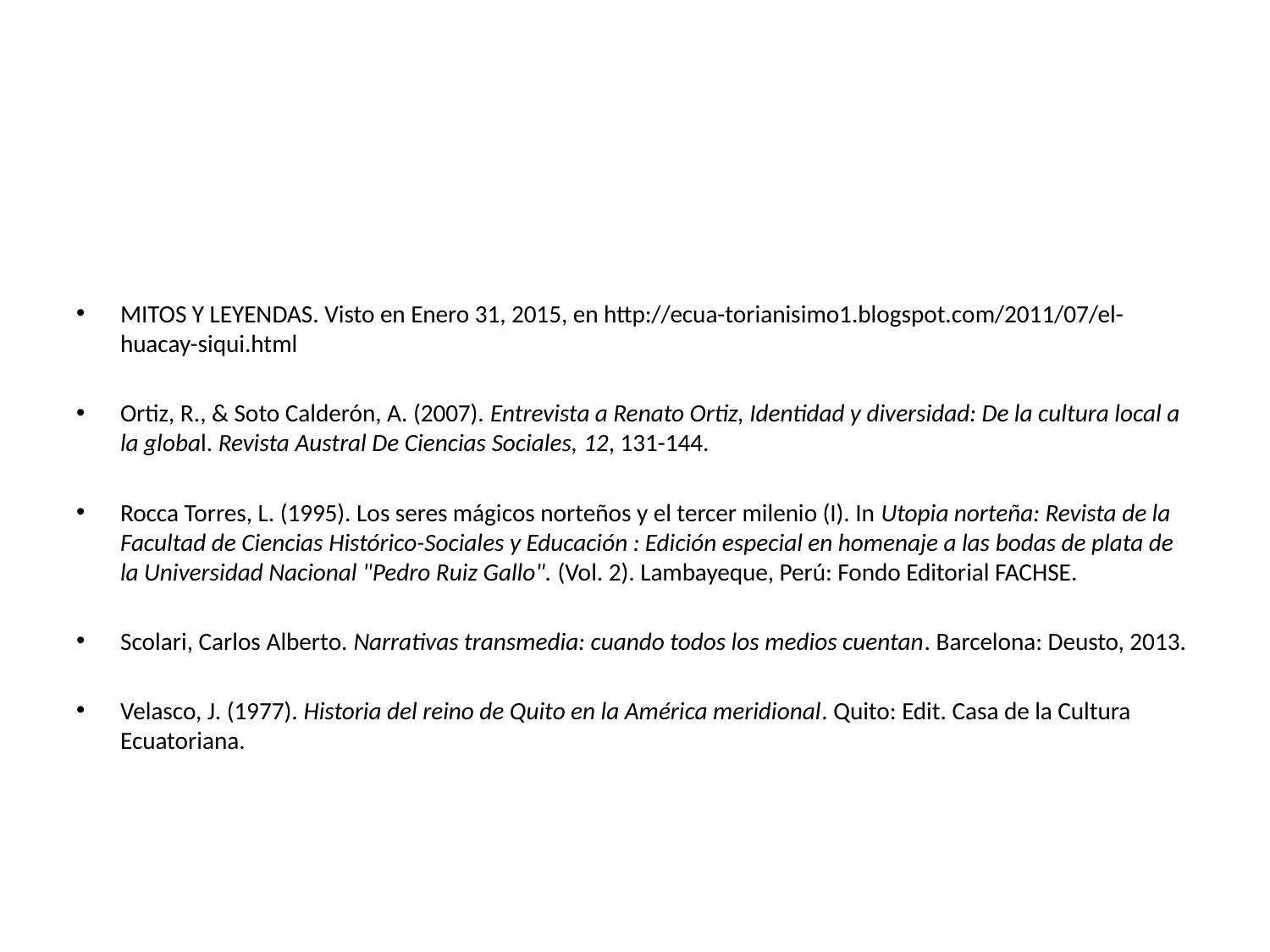

#

MITOS Y LEYENDAS. Visto en Enero 31, 2015, en http://ecua-torianisimo1.blogspot.com/2011/07/el-huacay-siqui.html

Ortiz, R., & Soto Calderón, A. (2007). Entrevista a Renato Ortiz, Identidad y diversidad: De la cultura local a la global. Revista Austral De Ciencias Sociales, 12, 131-144.

Rocca Torres, L. (1995). Los seres mágicos norteños y el tercer milenio (I). In Utopia norteña: Revista de la Facultad de Ciencias Histórico-Sociales y Educación : Edición especial en homenaje a las bodas de plata de la Universidad Nacional "Pedro Ruiz Gallo". (Vol. 2). Lambayeque, Perú: Fondo Editorial FACHSE.

Scolari, Carlos Alberto. Narrativas transmedia: cuando todos los medios cuentan. Barcelona: Deusto, 2013.

Velasco, J. (1977). Historia del reino de Quito en la América meridional. Quito: Edit. Casa de la Cultura Ecuatoriana.